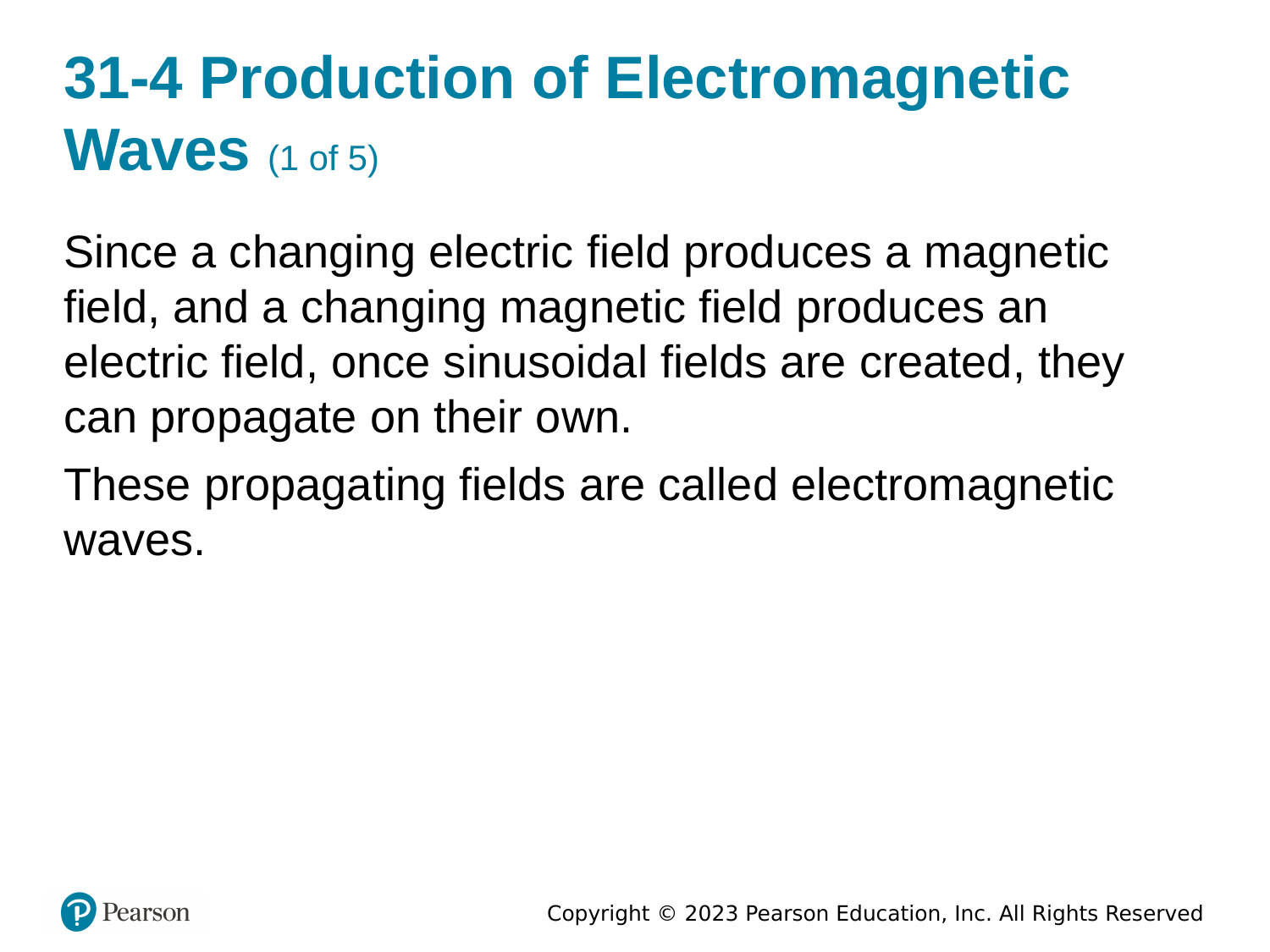

# 31-4 Production of Electromagnetic Waves (1 of 5)
Since a changing electric field produces a magnetic field, and a changing magnetic field produces an electric field, once sinusoidal fields are created, they can propagate on their own.
These propagating fields are called electromagnetic waves.